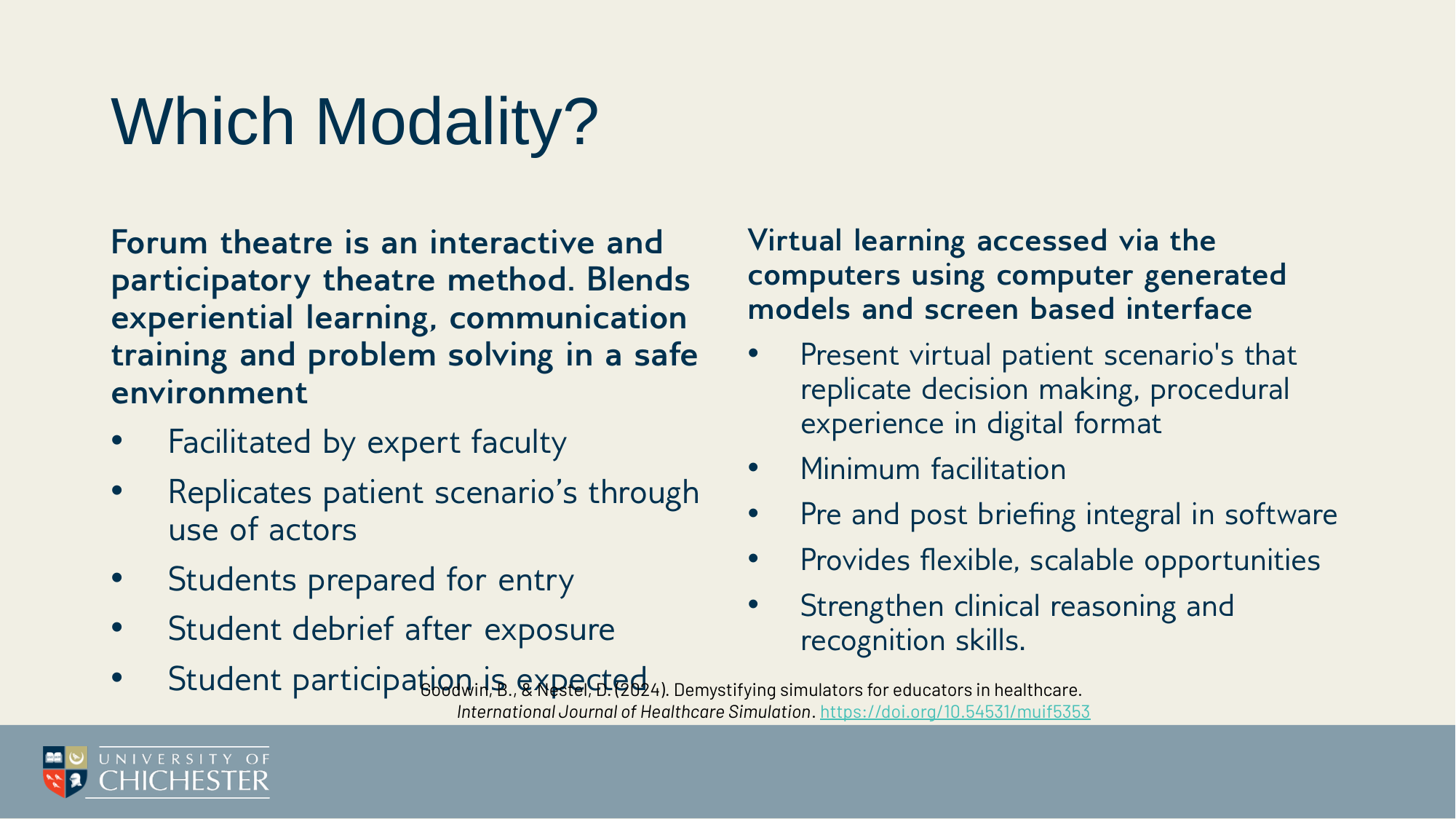

# Which Modality?
Forum theatre is an interactive and participatory theatre method. Blends experiential learning, communication training and problem solving in a safe environment
Facilitated by expert faculty
Replicates patient scenario’s through use of actors
Students prepared for entry
Student debrief after exposure
Student participation is expected
Virtual learning accessed via the computers using computer generated models and screen based interface
Present virtual patient scenario's that replicate decision making, procedural experience in digital format
Minimum facilitation
Pre and post briefing integral in software
Provides flexible, scalable opportunities
Strengthen clinical reasoning and recognition skills.

Goodwin, B., & Nestel, D. (2024). Demystifying simulators for educators in healthcare. International Journal of Healthcare Simulation. https://doi.org/10.54531/muif5353